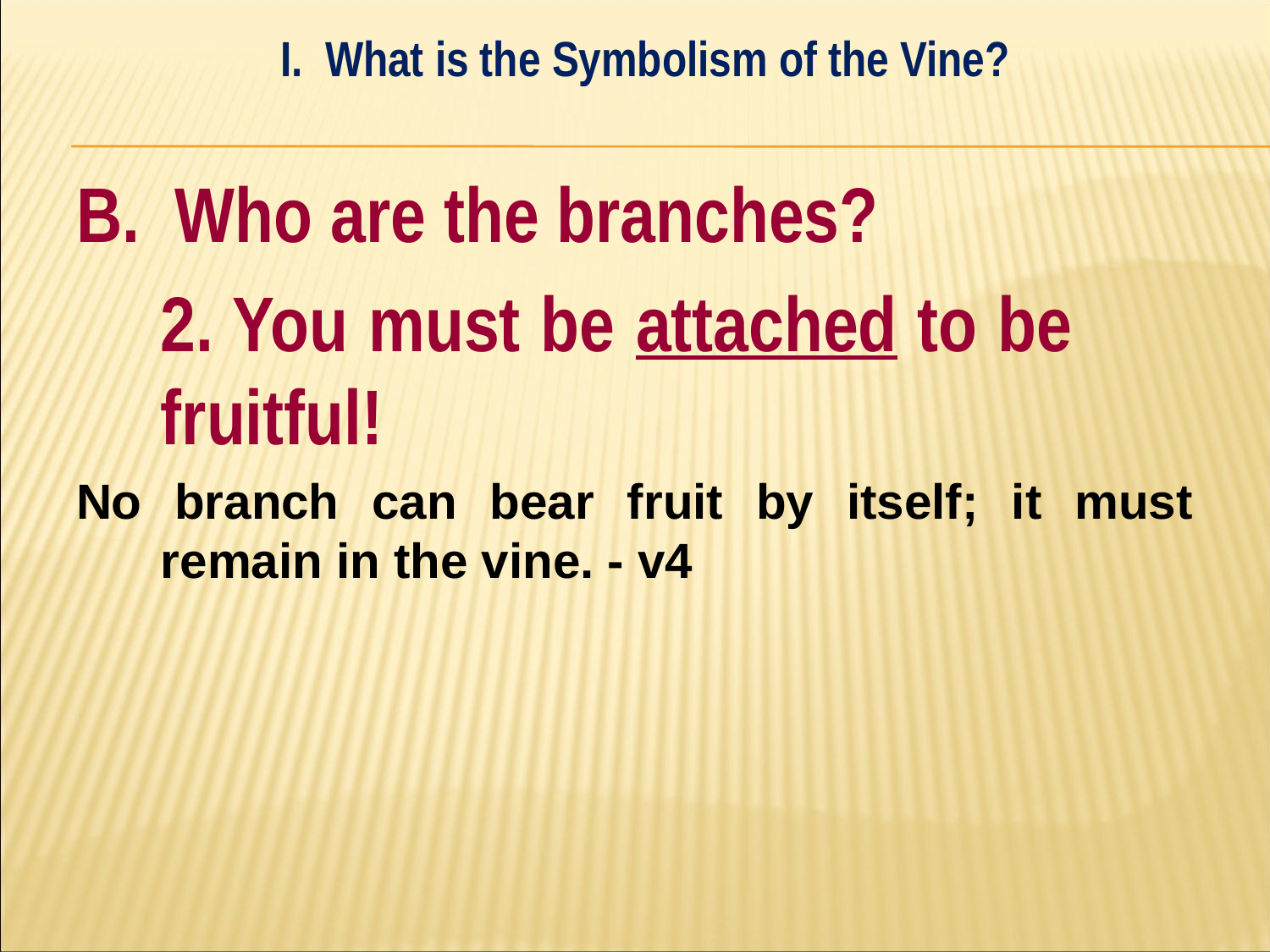

I.  What is the Symbolism of the Vine?
#
B.  Who are the branches?
	2. You must be attached to be 	fruitful!
No branch can bear fruit by itself; it must remain in the vine. - v4